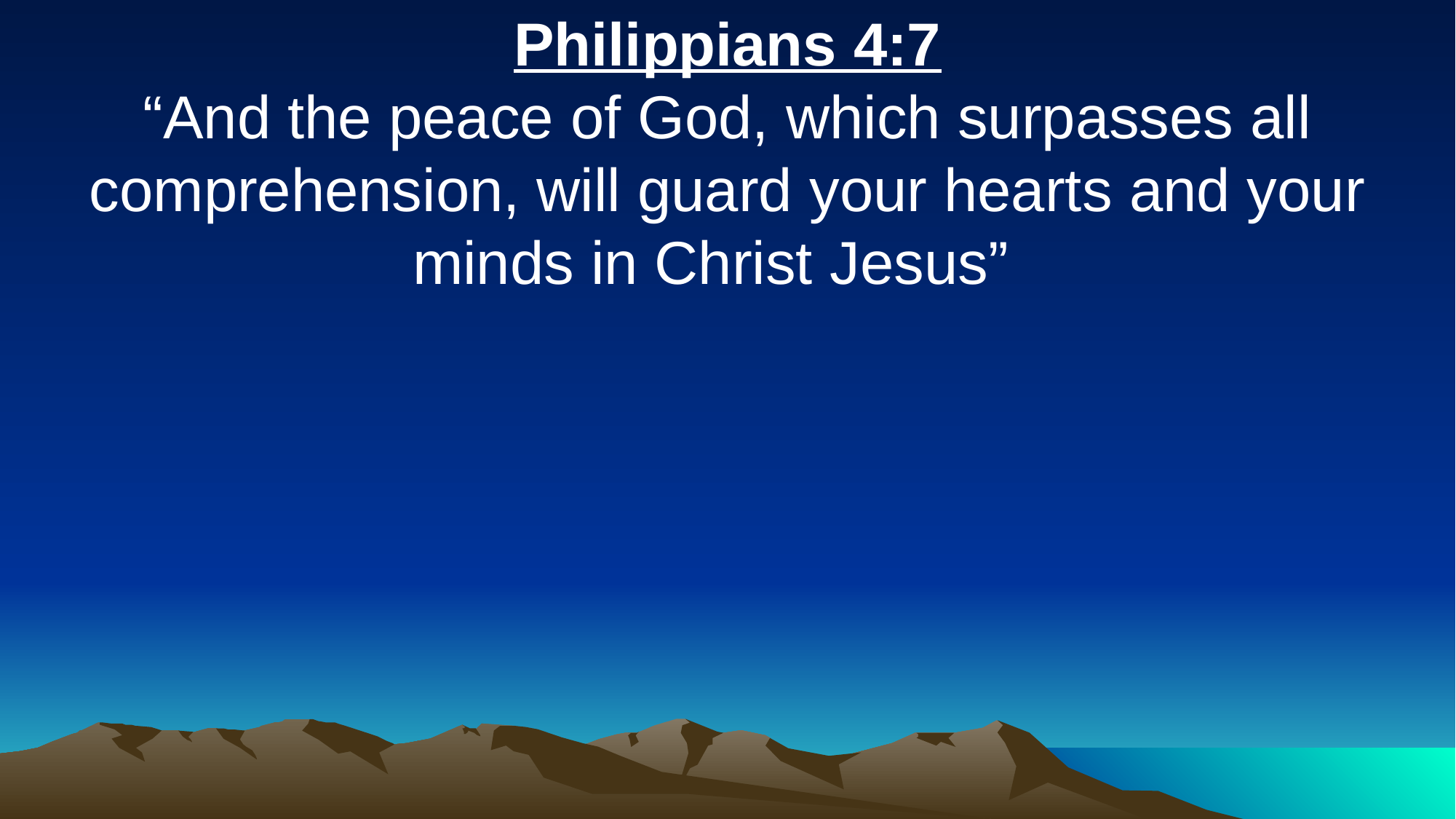

Philippians 4:7
“And the peace of God, which surpasses all comprehension, will guard your hearts and your minds in Christ Jesus”